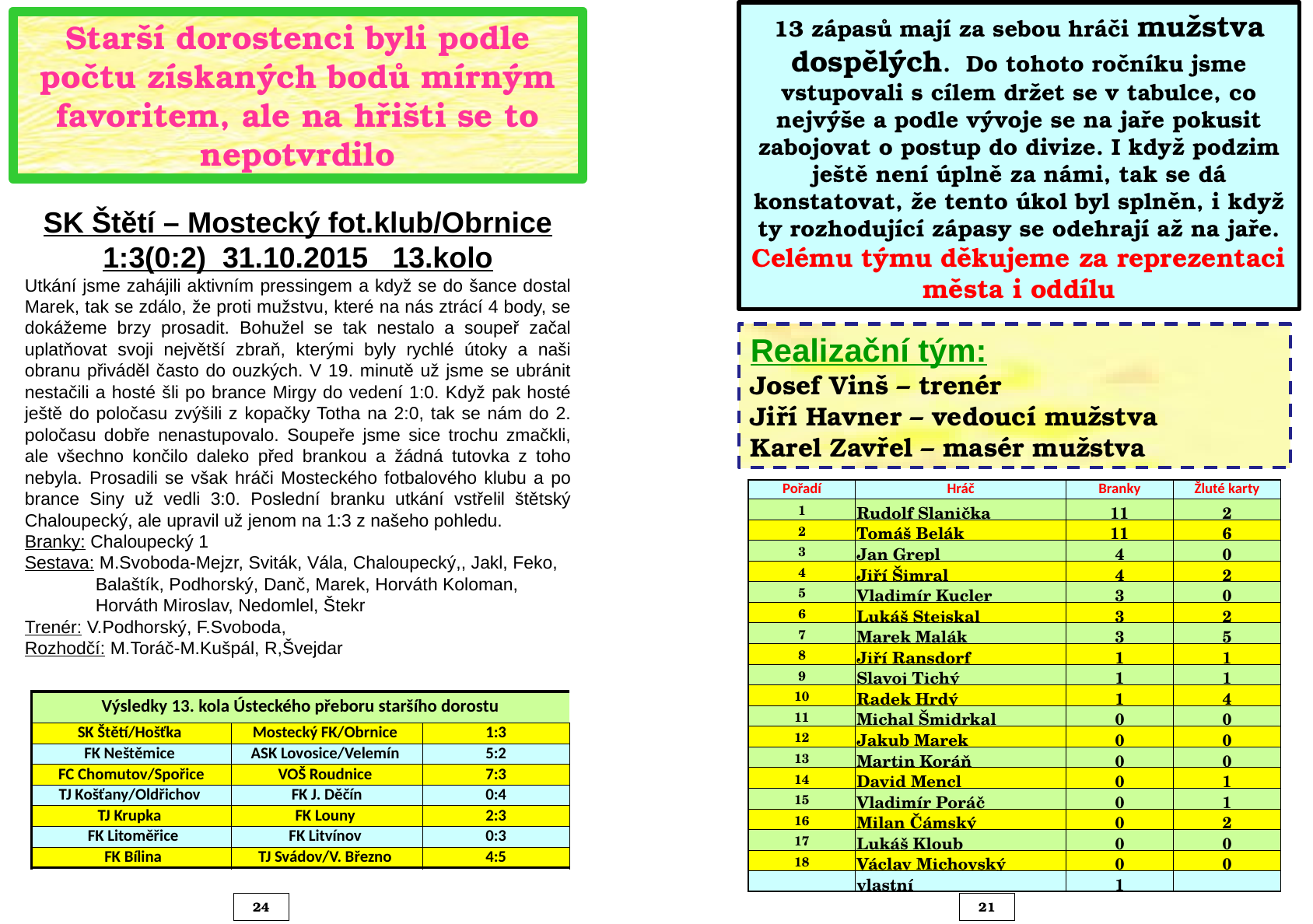

13 zápasů mají za sebou hráči mužstva dospělých.  Do tohoto ročníku jsme vstupovali s cílem držet se v tabulce, co nejvýše a podle vývoje se na jaře pokusit zabojovat o postup do divize. I když podzim ještě není úplně za námi, tak se dá konstatovat, že tento úkol byl splněn, i když ty rozhodující zápasy se odehrají až na jaře. Celému týmu děkujeme za reprezentaci města i oddílu
Starší dorostenci byli podle počtu získaných bodů mírným favoritem, ale na hřišti se to nepotvrdilo
SK Štětí – Mostecký fot.klub/Obrnice
1:3(0:2)  31.10.2015   13.kolo
Utkání jsme zahájili aktivním pressingem a když se do šance dostal Marek, tak se zdálo, že proti mužstvu, které na nás ztrácí 4 body, se dokážeme brzy prosadit. Bohužel se tak nestalo a soupeř začal uplatňovat svoji největší zbraň, kterými byly rychlé útoky a naši obranu přiváděl často do ouzkých. V 19. minutě už jsme se ubránit nestačili a hosté šli po brance Mirgy do vedení 1:0. Když pak hosté ještě do poločasu zvýšili z kopačky Totha na 2:0, tak se nám do 2. poločasu dobře nenastupovalo. Soupeře jsme sice trochu zmačkli, ale všechno končilo daleko před brankou a žádná tutovka z toho nebyla. Prosadili se však hráči Mosteckého fotbalového klubu a po brance Siny už vedli 3:0. Poslední branku utkání vstřelil štětský Chaloupecký, ale upravil už jenom na 1:3 z našeho pohledu.
Branky: Chaloupecký 1
Sestava: M.Svoboda-Mejzr, Sviták, Vála, Chaloupecký,, Jakl, Feko,
              Balaštík, Podhorský, Danč, Marek, Horváth Koloman,
              Horváth Miroslav, Nedomlel, Štekr
Trenér: V.Podhorský, F.Svoboda,
Rozhodčí: M.Toráč-M.Kušpál, R,Švejdar
Realizační tým:
Josef Vinš – trenér
Jiří Havner – vedoucí mužstva
Karel Zavřel – masér mužstva
| Pořadí | Hráč | Branky | Žluté karty |
| --- | --- | --- | --- |
| 1 | Rudolf Slanička | 11 | 2 |
| 2 | Tomáš Belák | 11 | 6 |
| 3 | Jan Grepl | 4 | 0 |
| 4 | Jiří Šimral | 4 | 2 |
| 5 | Vladimír Kucler | 3 | 0 |
| 6 | Lukáš Stejskal | 3 | 2 |
| 7 | Marek Malák | 3 | 5 |
| 8 | Jiří Ransdorf | 1 | 1 |
| 9 | Slavoj Tichý | 1 | 1 |
| 10 | Radek Hrdý | 1 | 4 |
| 11 | Michal Šmidrkal | 0 | 0 |
| 12 | Jakub Marek | 0 | 0 |
| 13 | Martin Koráň | 0 | 0 |
| 14 | David Mencl | 0 | 1 |
| 15 | Vladimír Poráč | 0 | 1 |
| 16 | Milan Čámský | 0 | 2 |
| 17 | Lukáš Kloub | 0 | 0 |
| 18 | Václav Michovský | 0 | 0 |
|  | vlastní | 1 |  |
| Výsledky 13. kola Ústeckého přeboru staršího dorostu |  |  |
| --- | --- | --- |
| SK Štětí/Hošťka | Mostecký FK/Obrnice | 1:3 |
| FK Neštěmice | ASK Lovosice/Velemín | 5:2 |
| FC Chomutov/Spořice | VOŠ Roudnice | 7:3 |
| TJ Košťany/Oldřichov | FK J. Děčín | 0:4 |
| TJ Krupka | FK Louny | 2:3 |
| FK Litoměřice | FK Litvínov | 0:3 |
| FK Bílina | TJ Svádov/V. Březno | 4:5 |
24
21